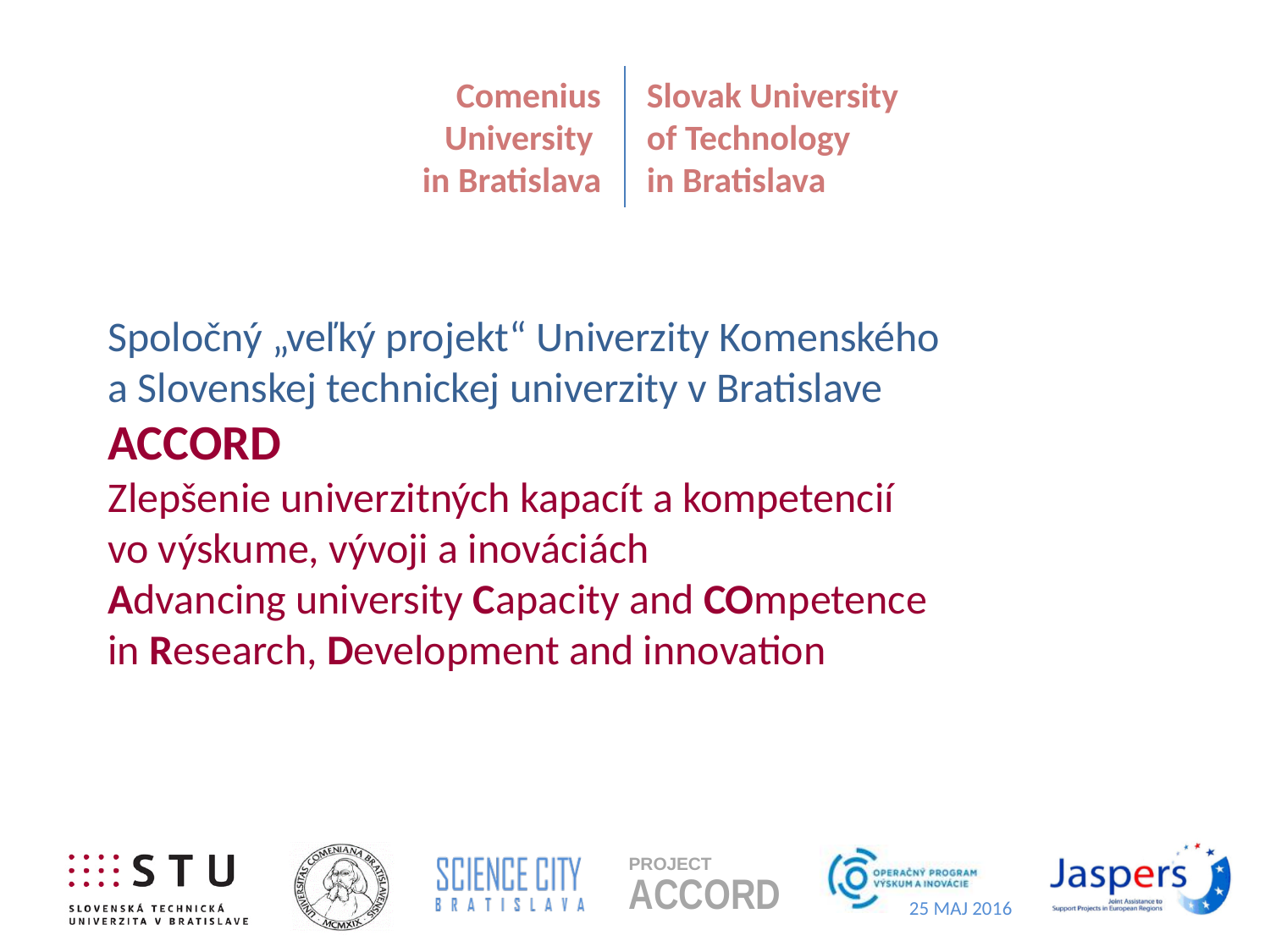

Comenius University
in Bratislava
Slovak University of Technology
in Bratislava
# Spoločný „veľký projekt“ Univerzity Komenského a Slovenskej technickej univerzity v Bratislave ACCORD Zlepšenie univerzitných kapacít a kompetencií vo výskume, vývoji a inováciách Advancing university Capacity and COmpetence in Research, Development and innovation